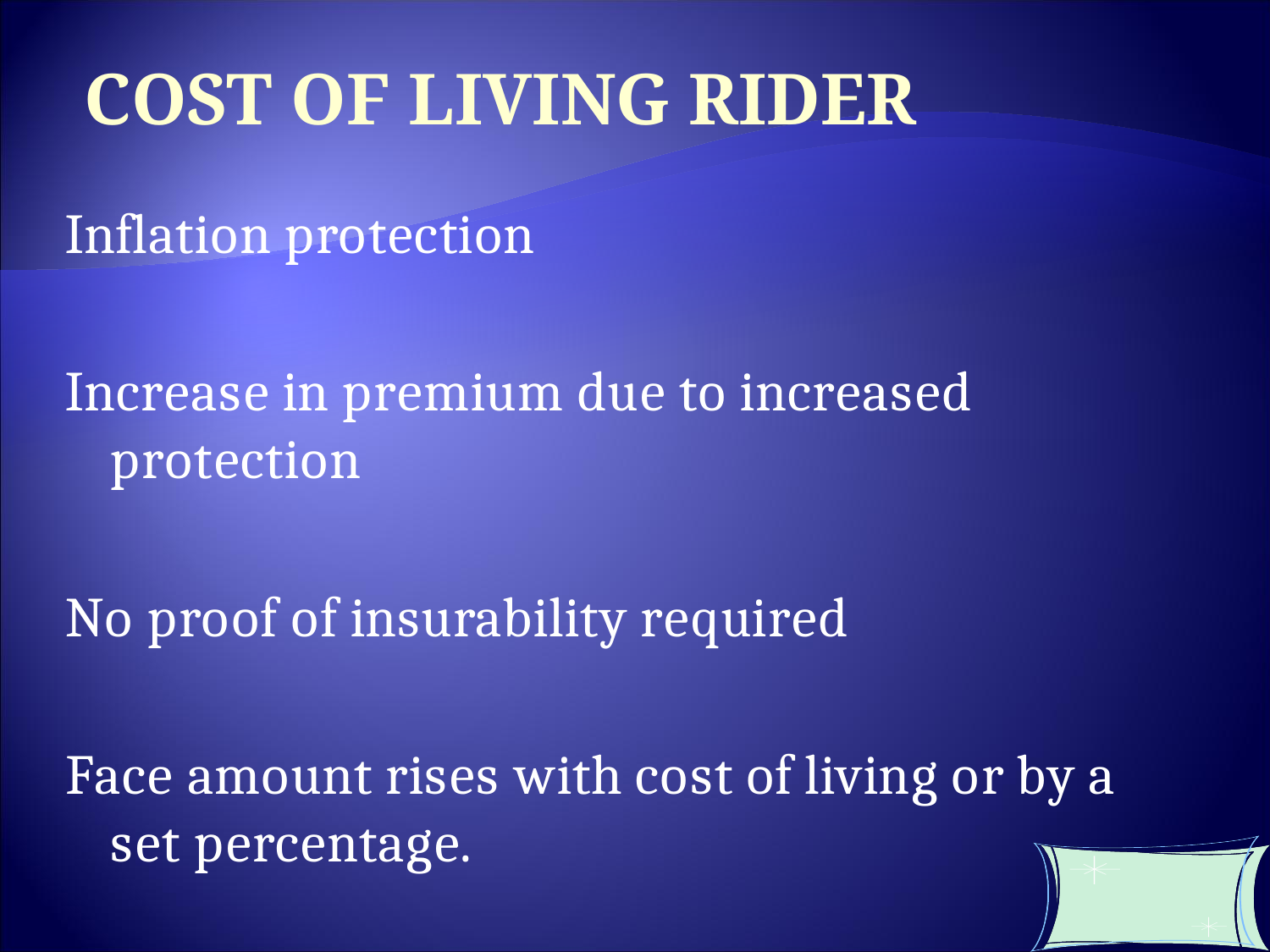

COST OF LIVING RIDER
Inflation protection

Increase in premium due to increased protection

No proof of insurability required

Face amount rises with cost of living or by a set percentage.